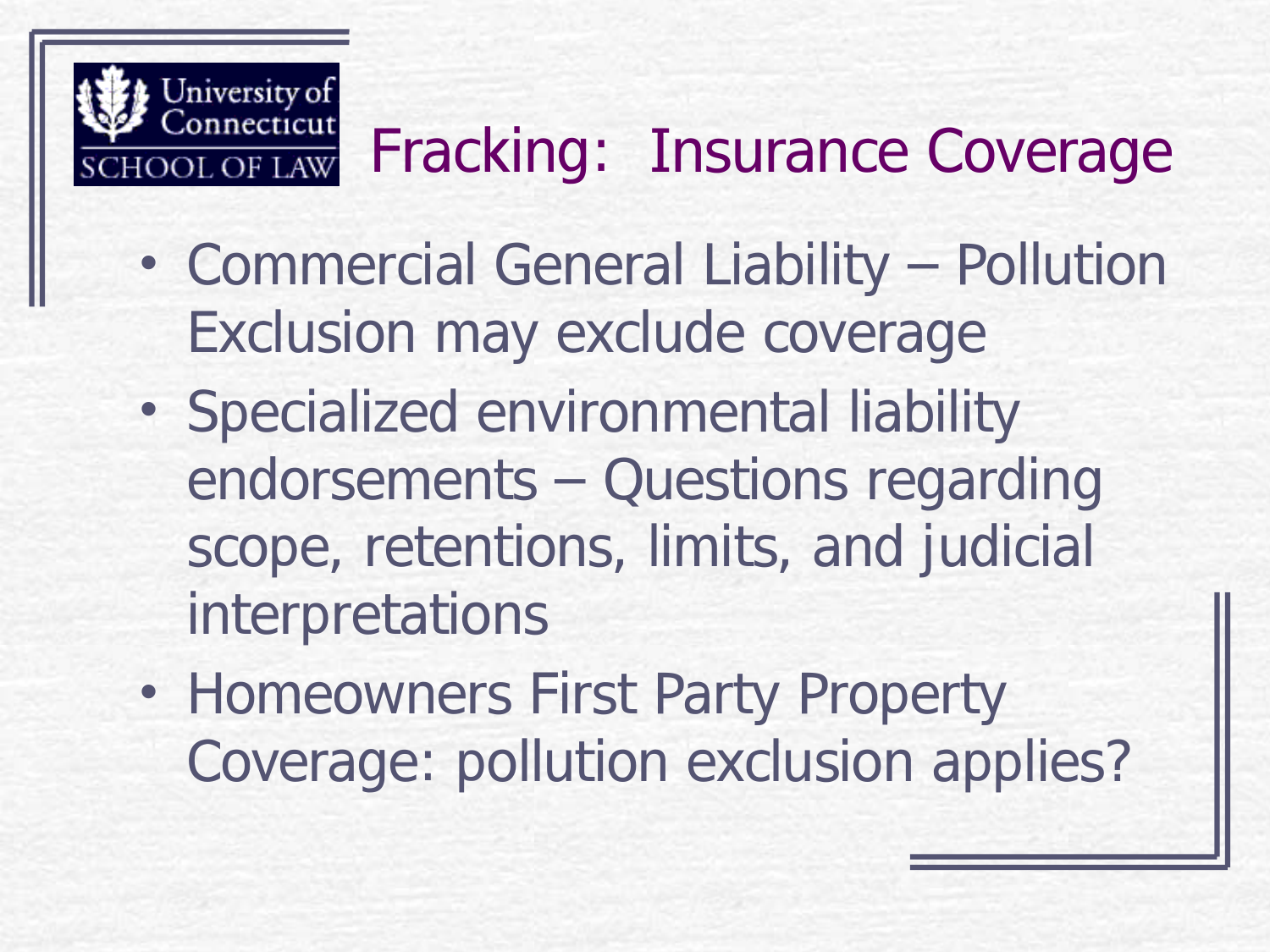

# Fracking:  Insurance Coverage
Commercial General Liability – Pollution Exclusion may exclude coverage
Specialized environmental liability endorsements – Questions regarding scope, retentions, limits, and judicial interpretations
Homeowners First Party Property Coverage: pollution exclusion applies?